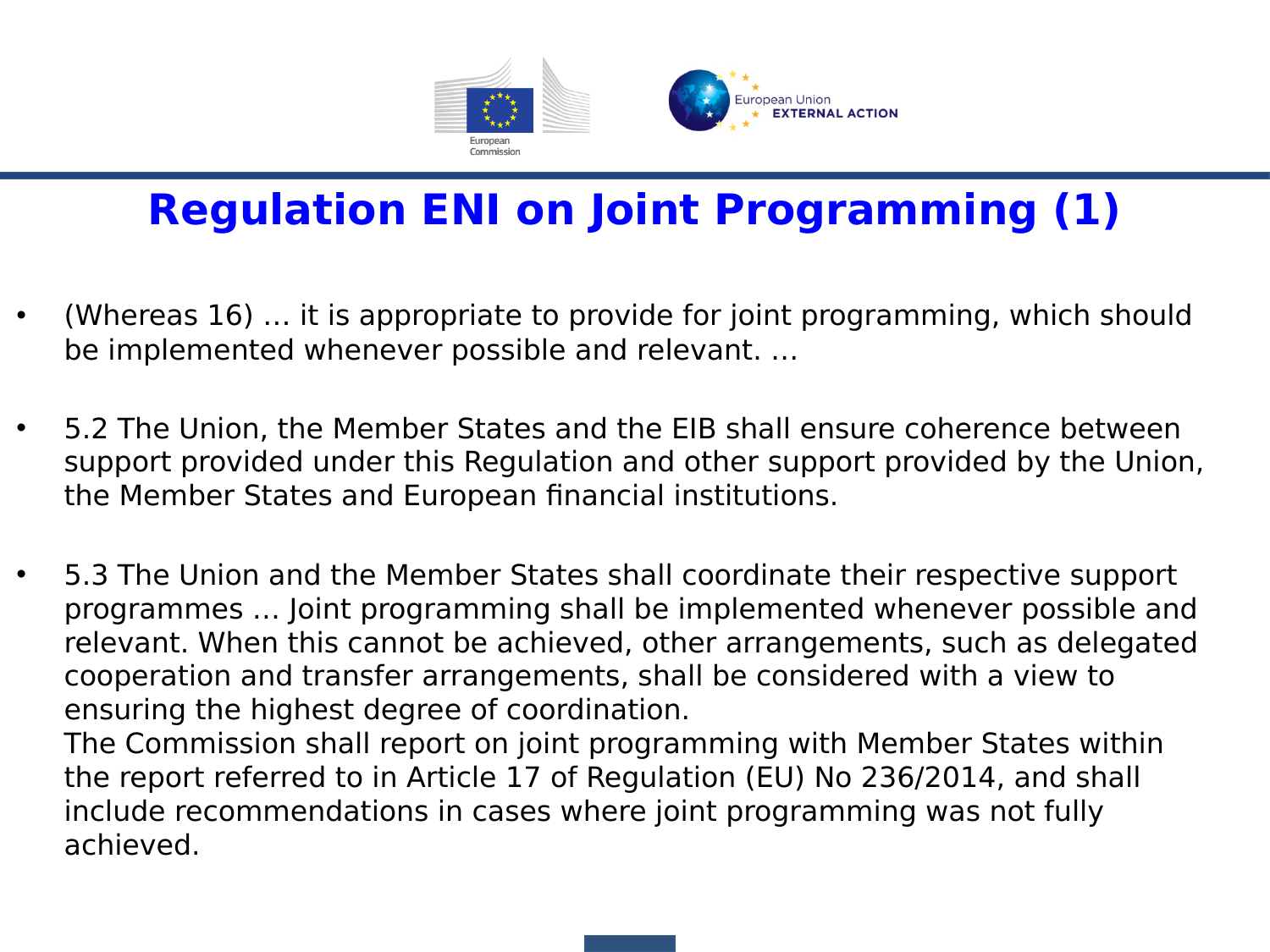

Regulation ENI on Joint Programming (1)

(Whereas 16) … it is appropriate to provide for joint programming, which should be implemented whenever possible and relevant. …

5.2 The Union, the Member States and the EIB shall ensure coherence between support provided under this Regulation and other support provided by the Union, the Member States and European financial institutions.

5.3 The Union and the Member States shall coordinate their respective support programmes … Joint programming shall be implemented whenever possible and relevant. When this cannot be achieved, other arrangements, such as delegated cooperation and transfer arrangements, shall be considered with a view to ensuring the highest degree of coordination.
The Commission shall report on joint programming with Member States within the report referred to in Article 17 of Regulation (EU) No 236/2014, and shall include recommendations in cases where joint programming was not fully achieved.